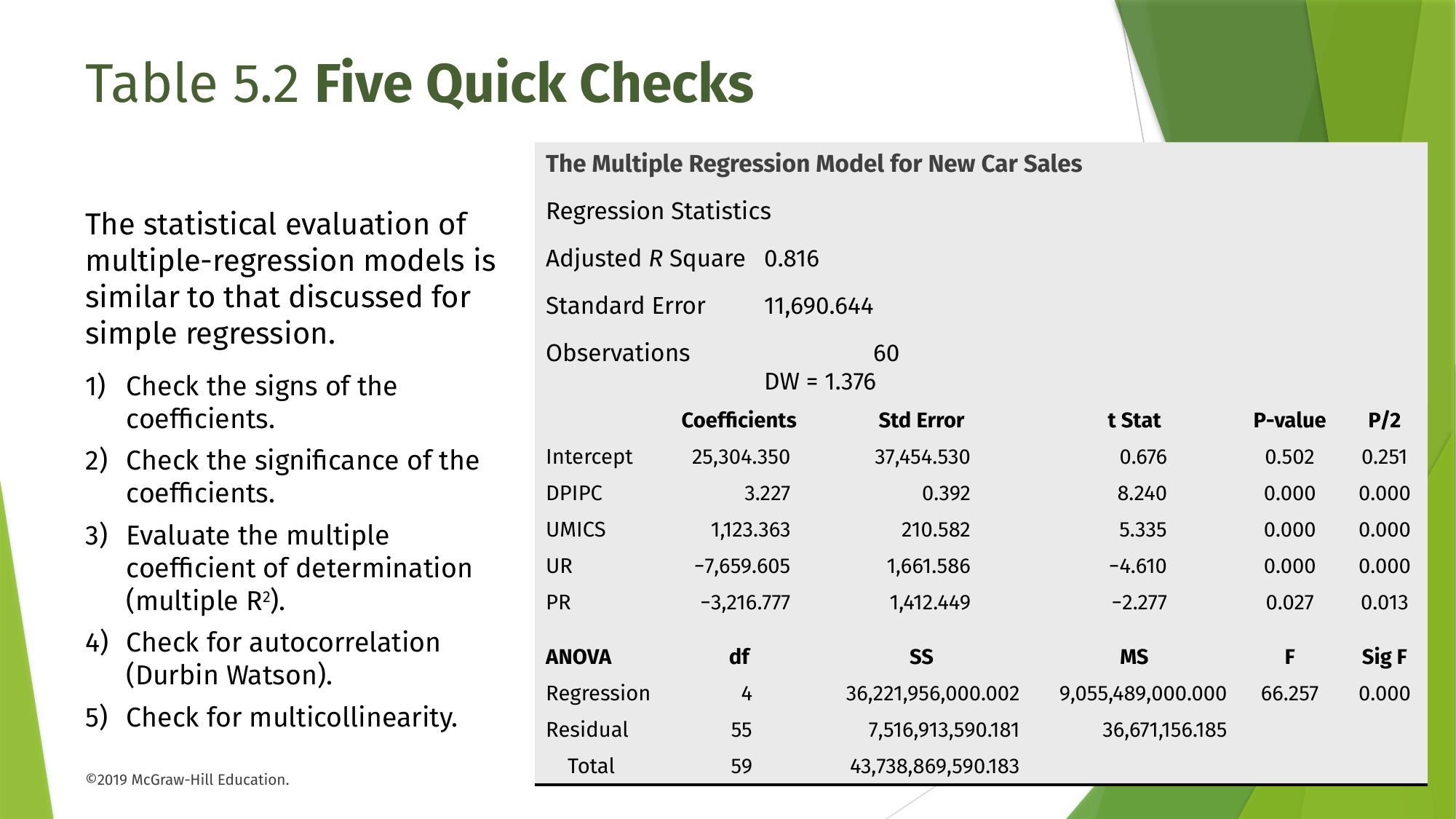

# Table 5.2 Five Quick Checks
The Multiple Regression Model for New Car Sales
Regression Statistics
Adjusted R Square 	0.816
Standard Error 	11,690.644
Observations 		60 						DW = 1.376
The statistical evaluation of multiple-regression models is similar to that discussed for simple regression.
Check the signs of the coefficients.
Check the significance of the coefficients.
Evaluate the multiple coefficient of determination (multiple R2).
Check for autocorrelation (Durbin Watson).
Check for multicollinearity.
|  | Coefficients | Std Error | t Stat | P-value | P/2 |
| --- | --- | --- | --- | --- | --- |
| Intercept | 25,304.350 | 37,454.530 | 0.676 | 0.502 | 0.251 |
| DPIPC | 3.227 | 0.392 | 8.240 | 0.000 | 0.000 |
| UMICS | 1,123.363 | 210.582 | 5.335 | 0.000 | 0.000 |
| UR | −7,659.605 | 1,661.586 | −4.610 | 0.000 | 0.000 |
| PR | −3,216.777 | 1,412.449 | −2.277 | 0.027 | 0.013 |
| ANOVA | df | SS | MS | F | Sig F |
| Regression | 4 | 36,221,956,000.002 | 9,055,489,000.000 | 66.257 | 0.000 |
| Residual | 55 | 7,516,913,590.181 | 36,671,156.185 |  |  |
| Total | 59 | 43,738,869,590.183 |  |  |  |